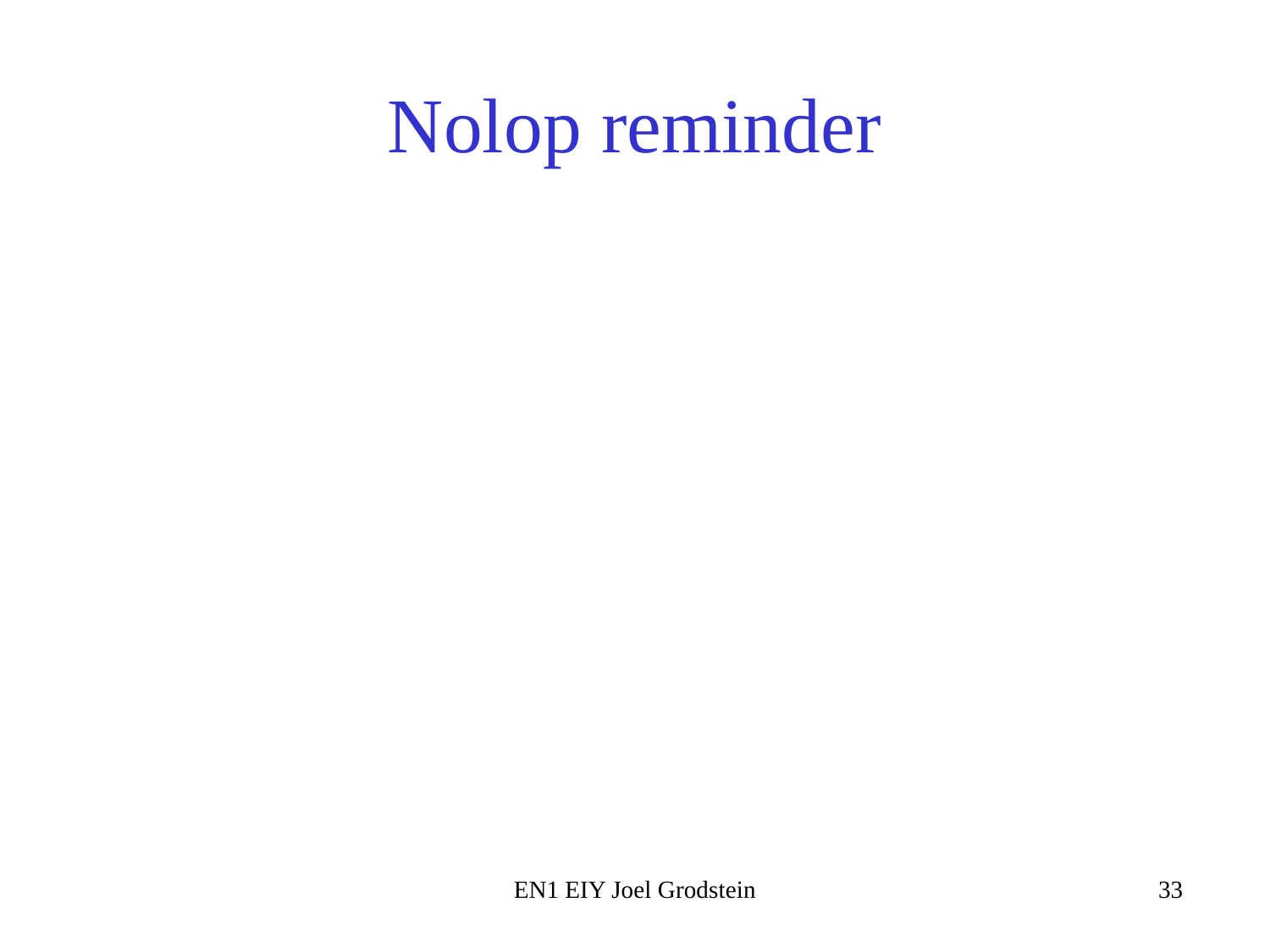

# Nolop reminder

EN1 EIY Joel Grodstein